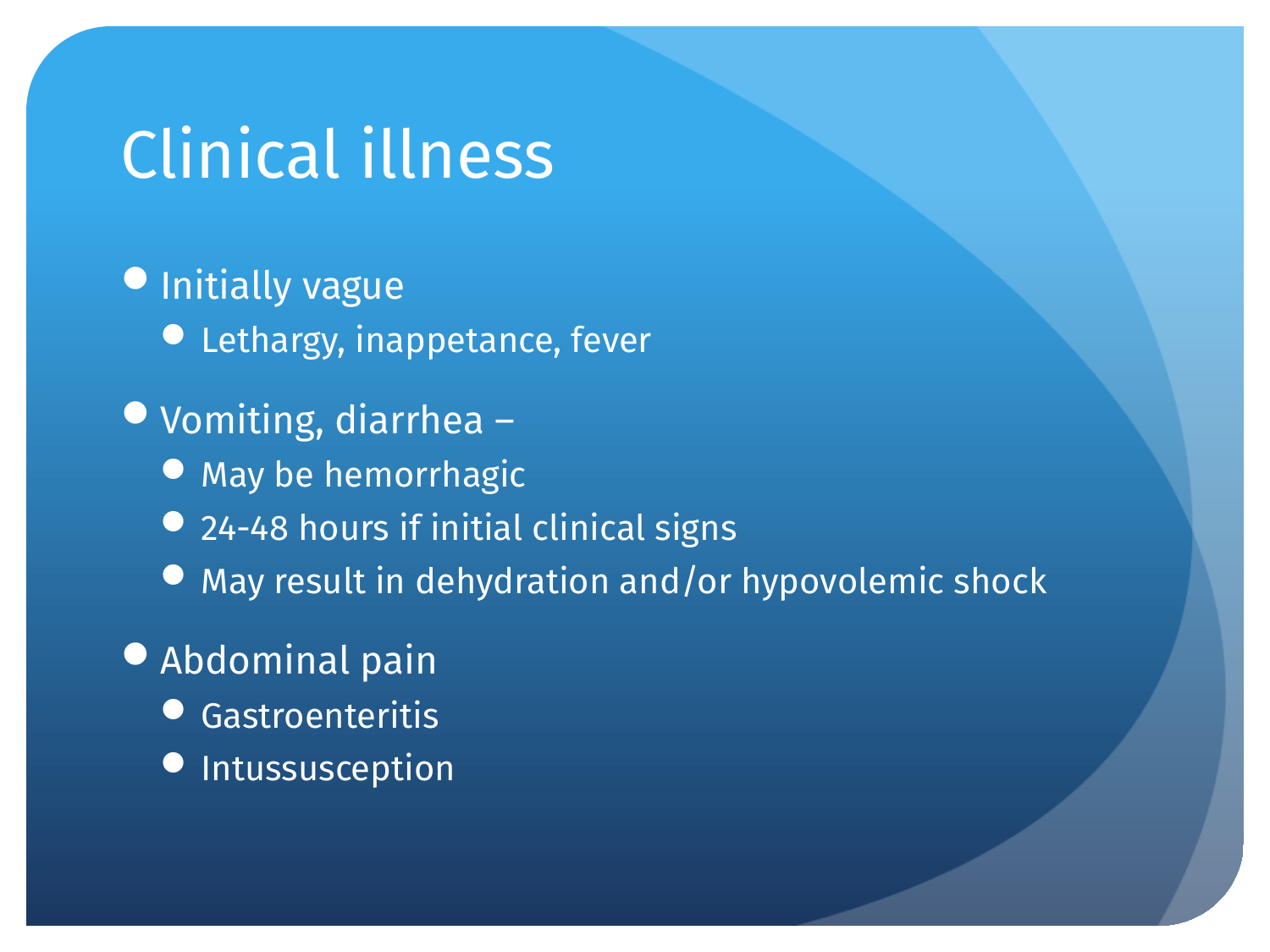

# Clinical illness
Initially vague
Lethargy, inappetance, fever
Vomiting, diarrhea –
May be hemorrhagic
24-48 hours if initial clinical signs
May result in dehydration and/or hypovolemic shock
Abdominal pain
Gastroenteritis
Intussusception